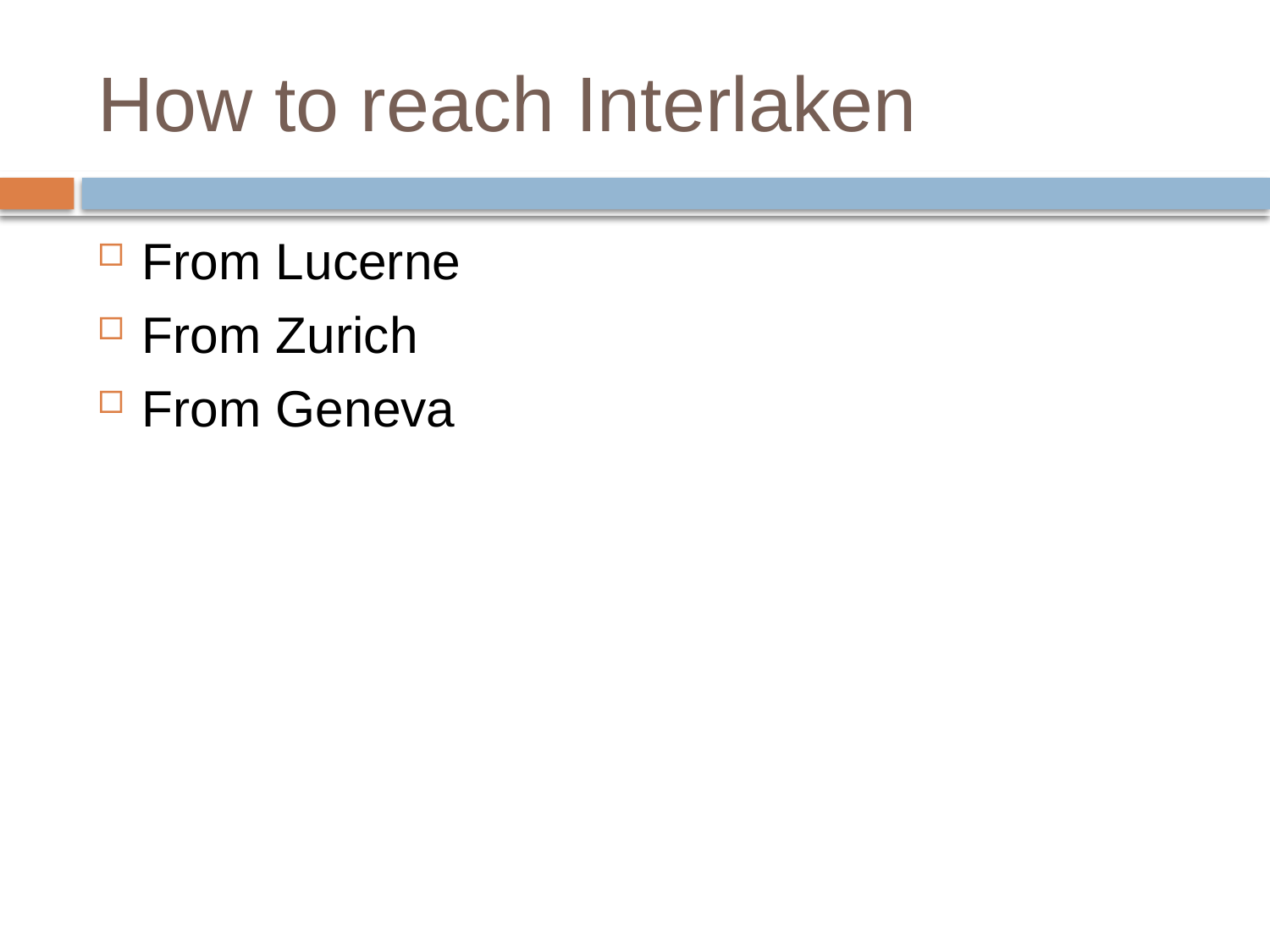

# How to reach Interlaken
From Lucerne
From Zurich
From Geneva